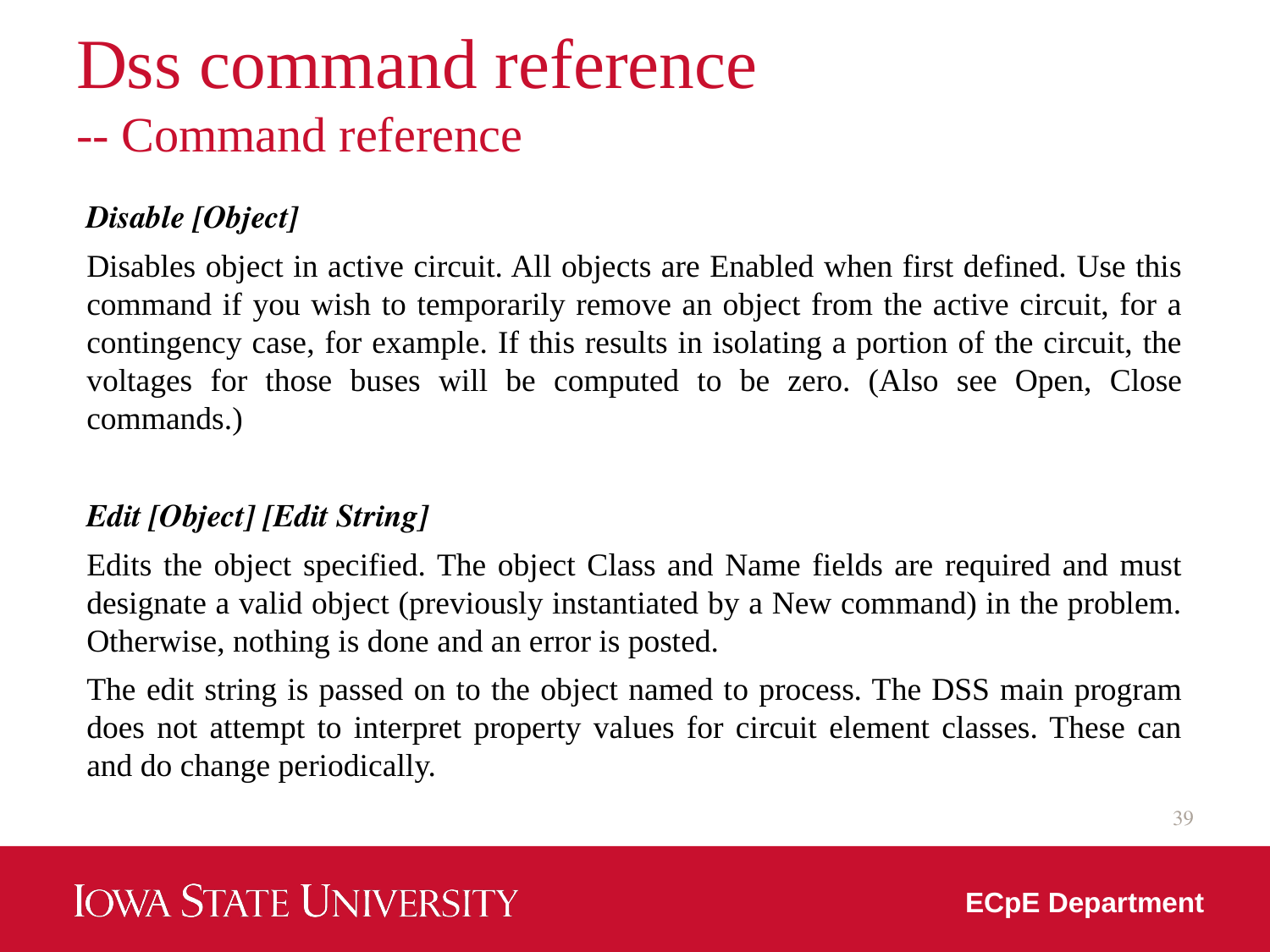

# Dss command reference -- Command reference
Disable [Object]
Disables object in active circuit. All objects are Enabled when first defined. Use this command if you wish to temporarily remove an object from the active circuit, for a contingency case, for example. If this results in isolating a portion of the circuit, the voltages for those buses will be computed to be zero. (Also see Open, Close commands.)

Edit [Object] [Edit String]
Edits the object specified. The object Class and Name fields are required and must designate a valid object (previously instantiated by a New command) in the problem. Otherwise, nothing is done and an error is posted.
The edit string is passed on to the object named to process. The DSS main program does not attempt to interpret property values for circuit element classes. These can and do change periodically.
39
ECpE Department